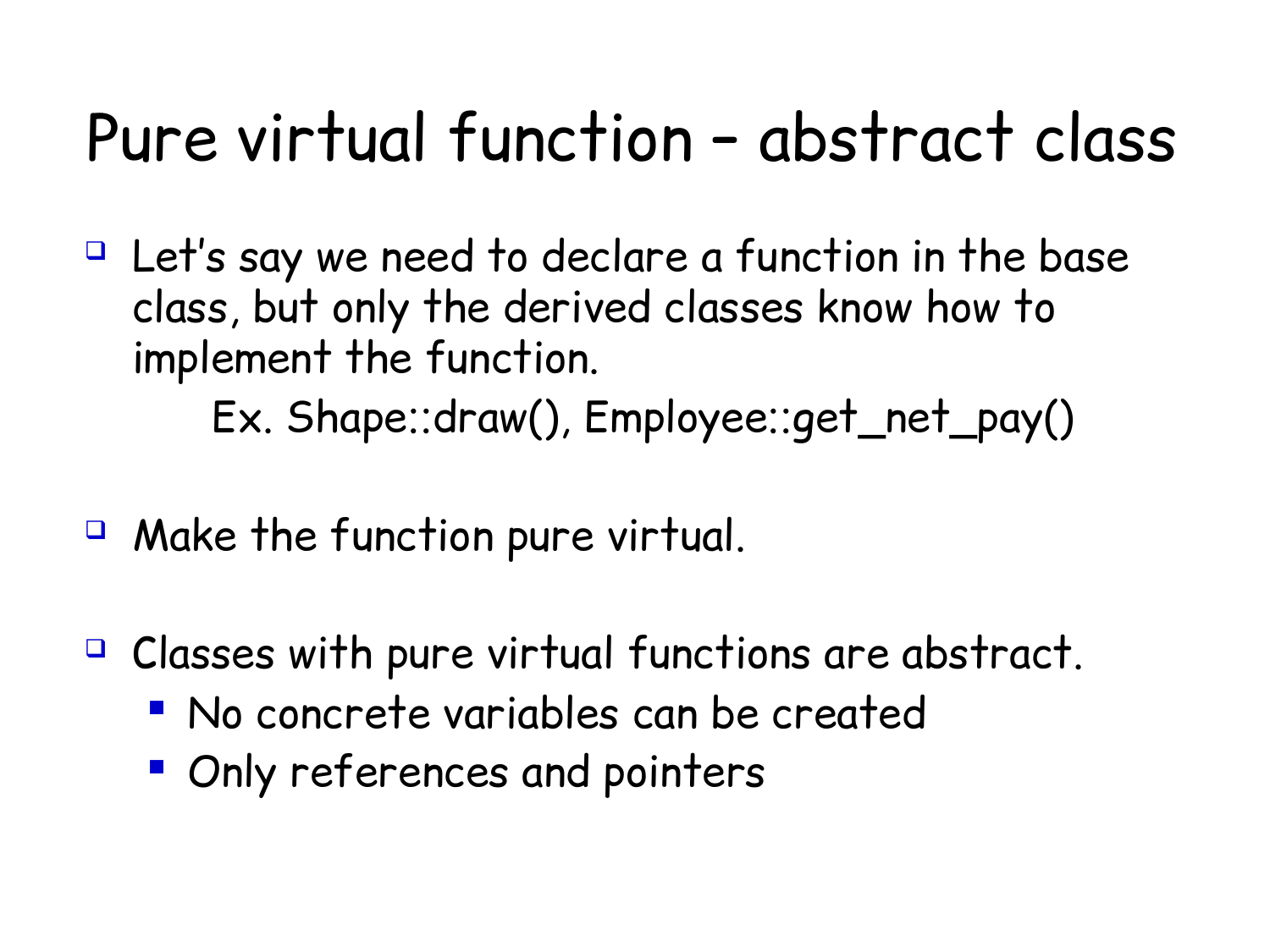

# Pure virtual function – abstract class
Let’s say we need to declare a function in the base class, but only the derived classes know how to implement the function.
	Ex. Shape::draw(), Employee::get_net_pay()

Make the function pure virtual.

Classes with pure virtual functions are abstract.
No concrete variables can be created
Only references and pointers